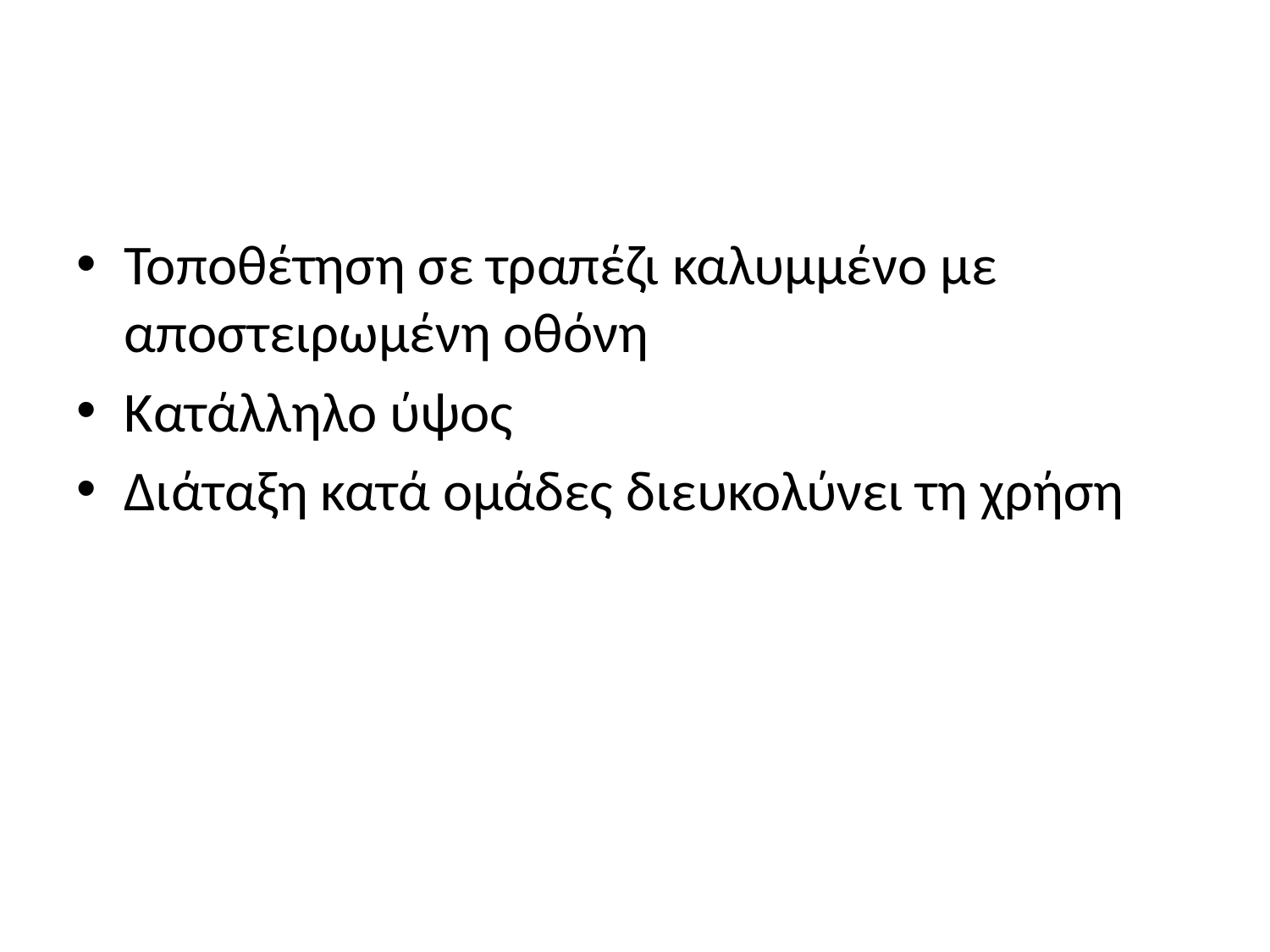

#
Τοποθέτηση σε τραπέζι καλυμμένο με αποστειρωμένη οθόνη
Κατάλληλο ύψος
Διάταξη κατά ομάδες διευκολύνει τη χρήση